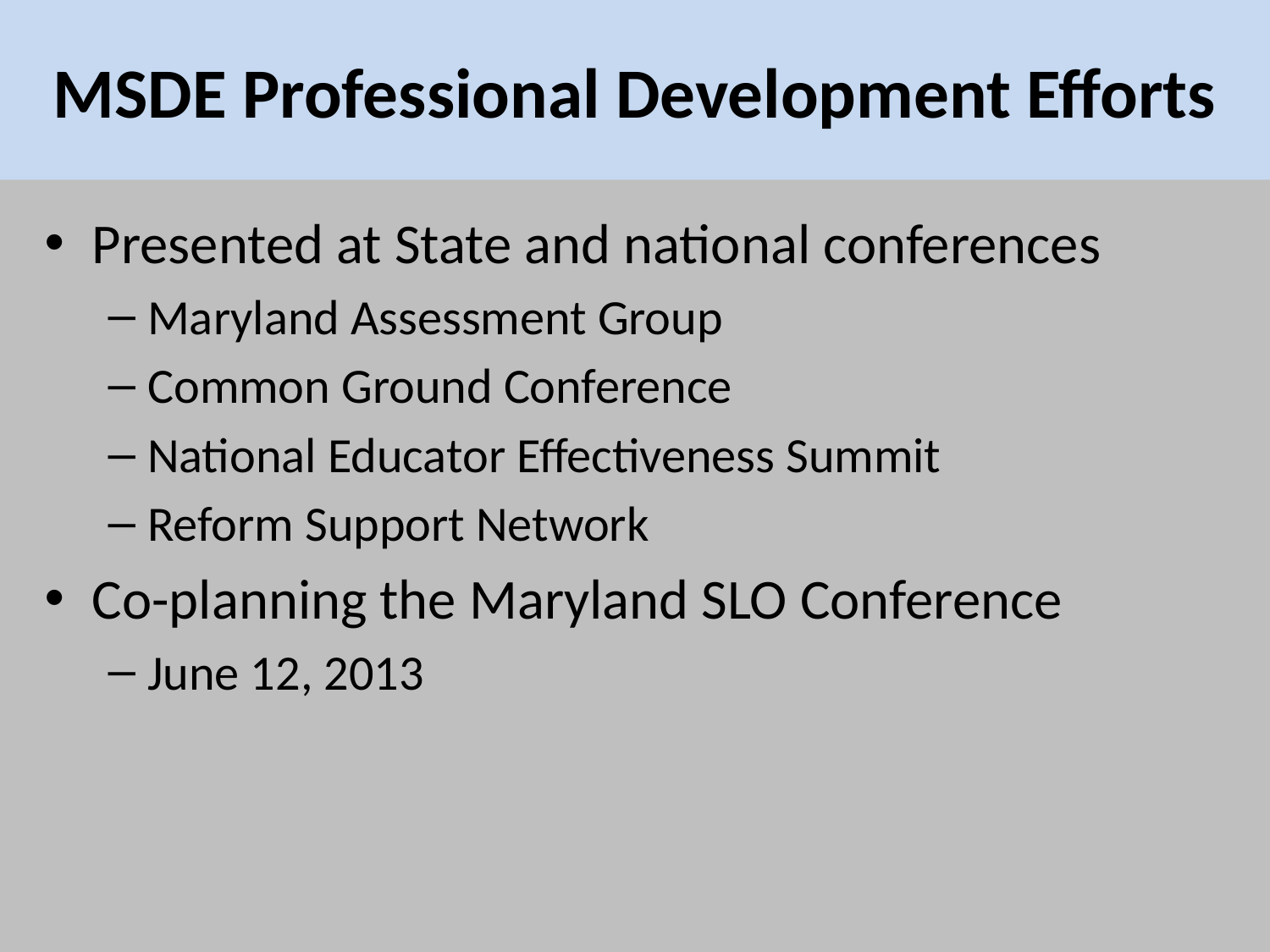

# MSDE Professional Development Efforts
Presented at State and national conferences
Maryland Assessment Group
Common Ground Conference
National Educator Effectiveness Summit
Reform Support Network
Co-planning the Maryland SLO Conference
June 12, 2013